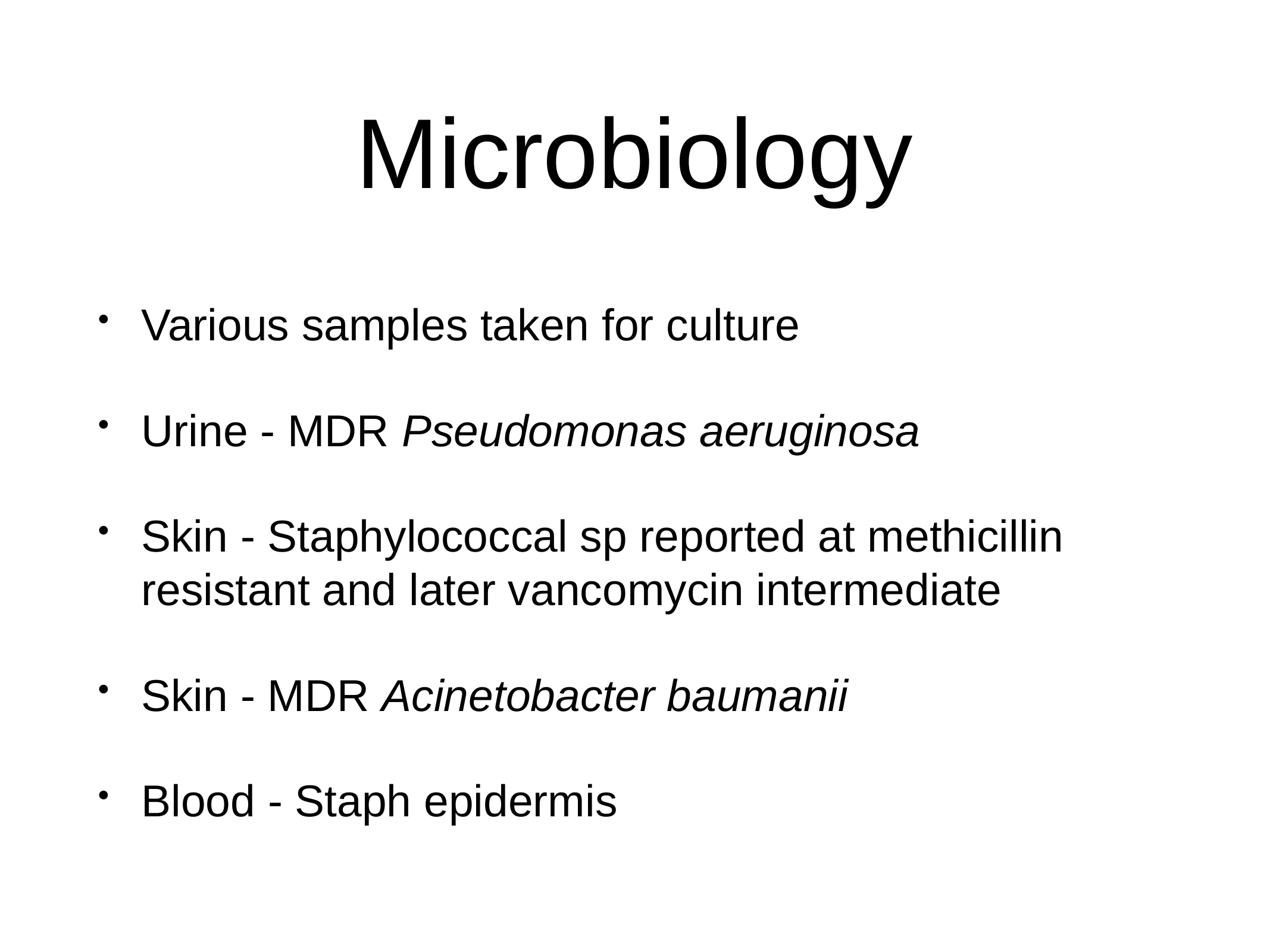

# Microbiology
Various samples taken for culture
Urine - MDR Pseudomonas aeruginosa
Skin - Staphylococcal sp reported at methicillin resistant and later vancomycin intermediate
Skin - MDR Acinetobacter baumanii
Blood - Staph epidermis